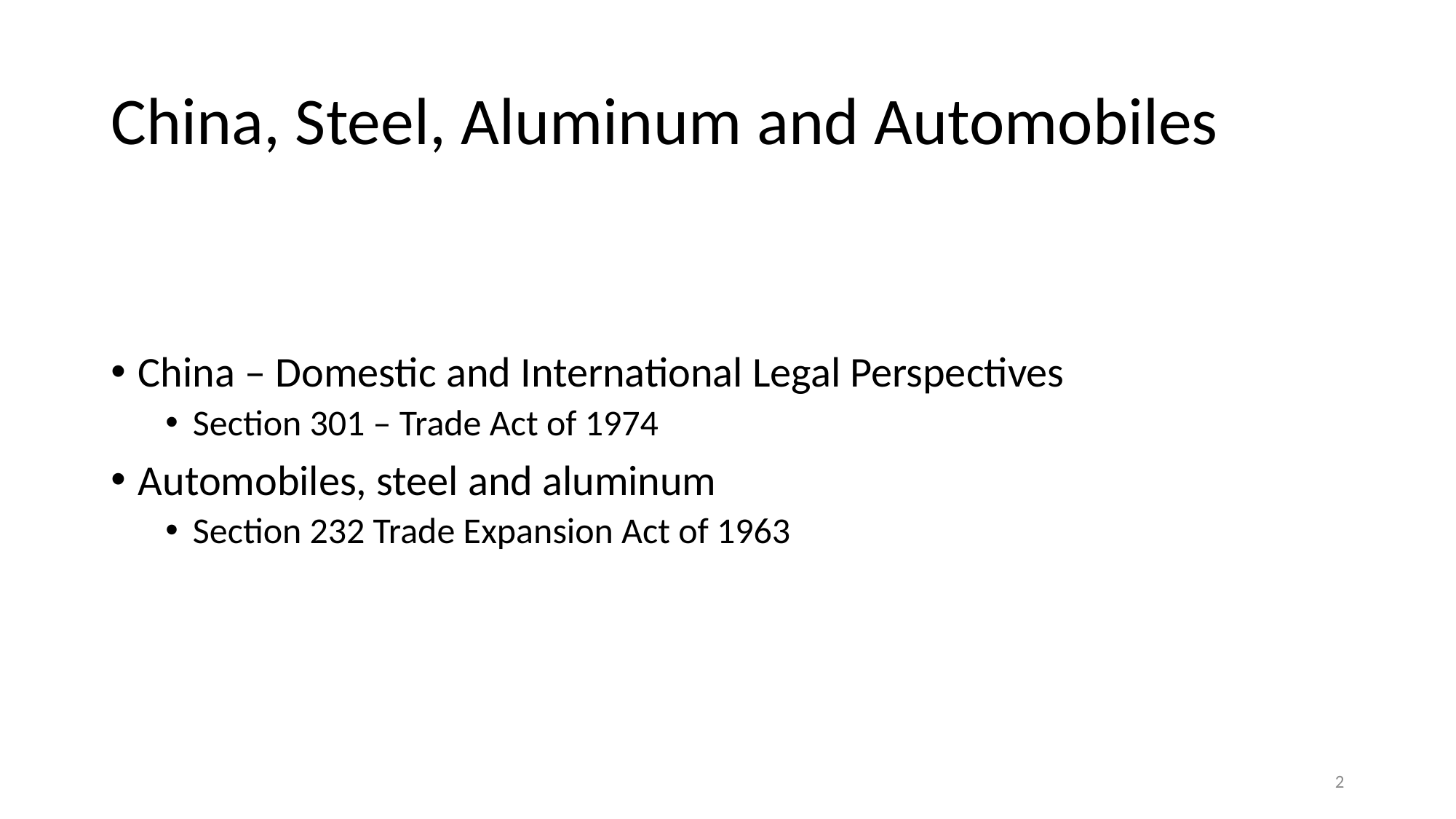

# China, Steel, Aluminum and Automobiles

China – Domestic and International Legal Perspectives
Section 301 – Trade Act of 1974
Automobiles, steel and aluminum
Section 232 Trade Expansion Act of 1963

2